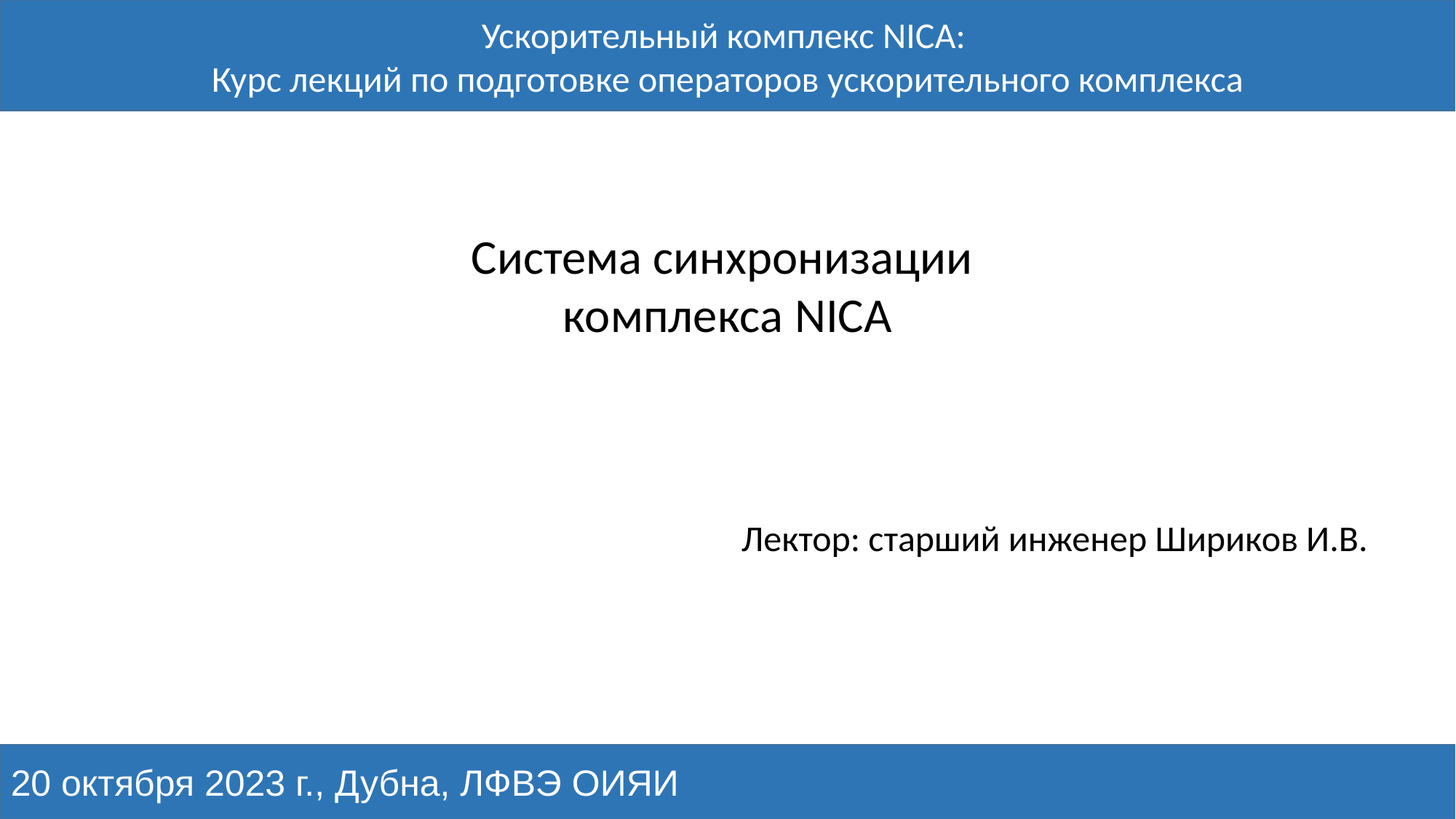

Ускорительный комплекс NICA:
Курс лекций по подготовке операторов ускорительного комплекса
Система синхронизации
комплекса NICA
Лектор: старший инженер Шириков И.В.
20 октября 2023 г., Дубна, ЛФВЭ ОИЯИ